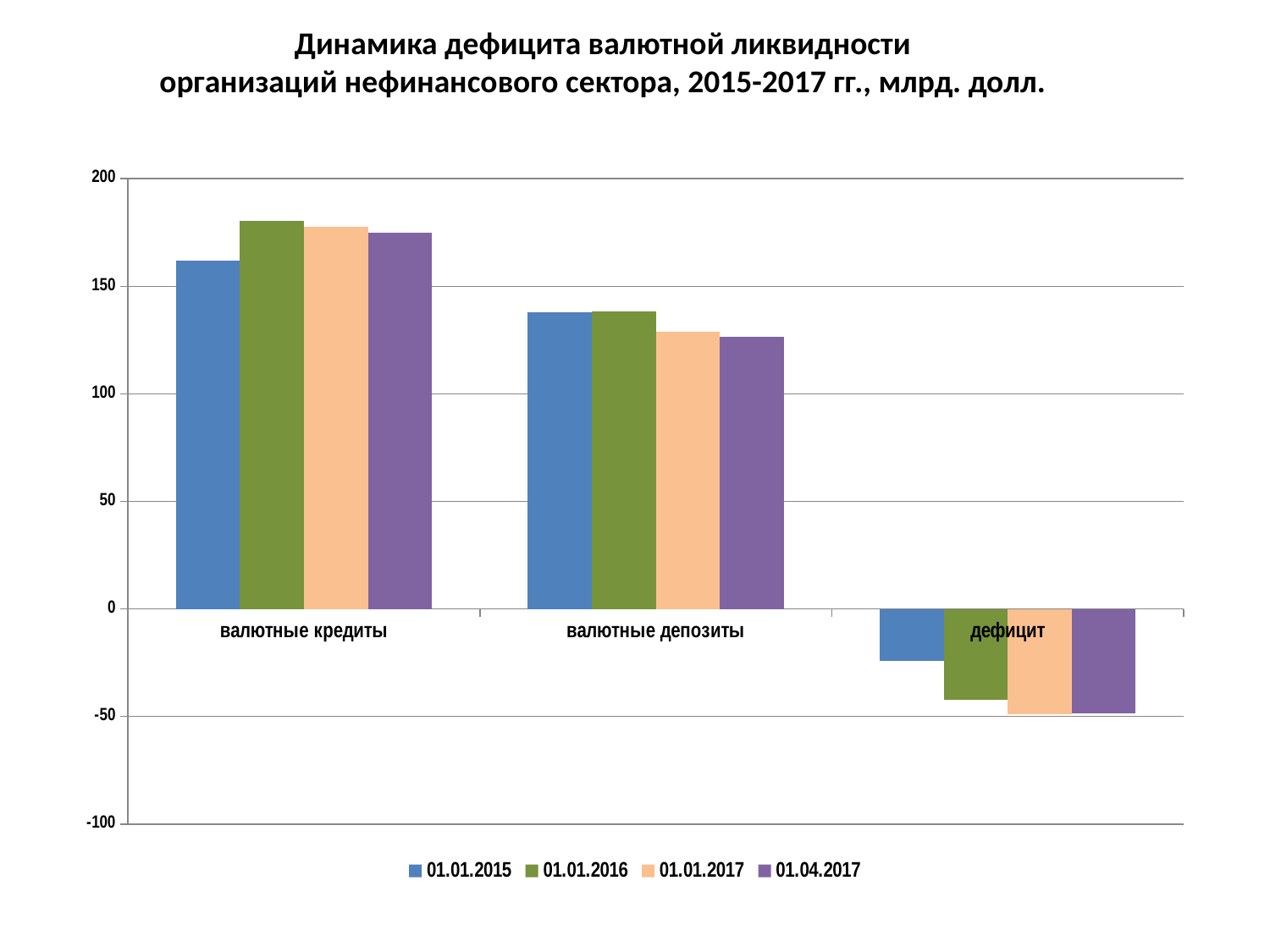

# Динамика дефицита валютной ликвидности организаций нефинансового сектора, 2015-2017 гг., млрд. долл.

### Chart

| Category | 01.01.2015 | 01.01.2016 | 01.01.2017 | 01.04.2017 |
|---|---|---|---|---|
| валютные кредиты | 162.0 | 180.4 | 177.7 | 175.1 |
| валютные депозиты | 137.8 | 138.2 | 128.8 | 126.5 |
| дефицит | -24.3 | -42.2 | -48.9 | -48.6 |